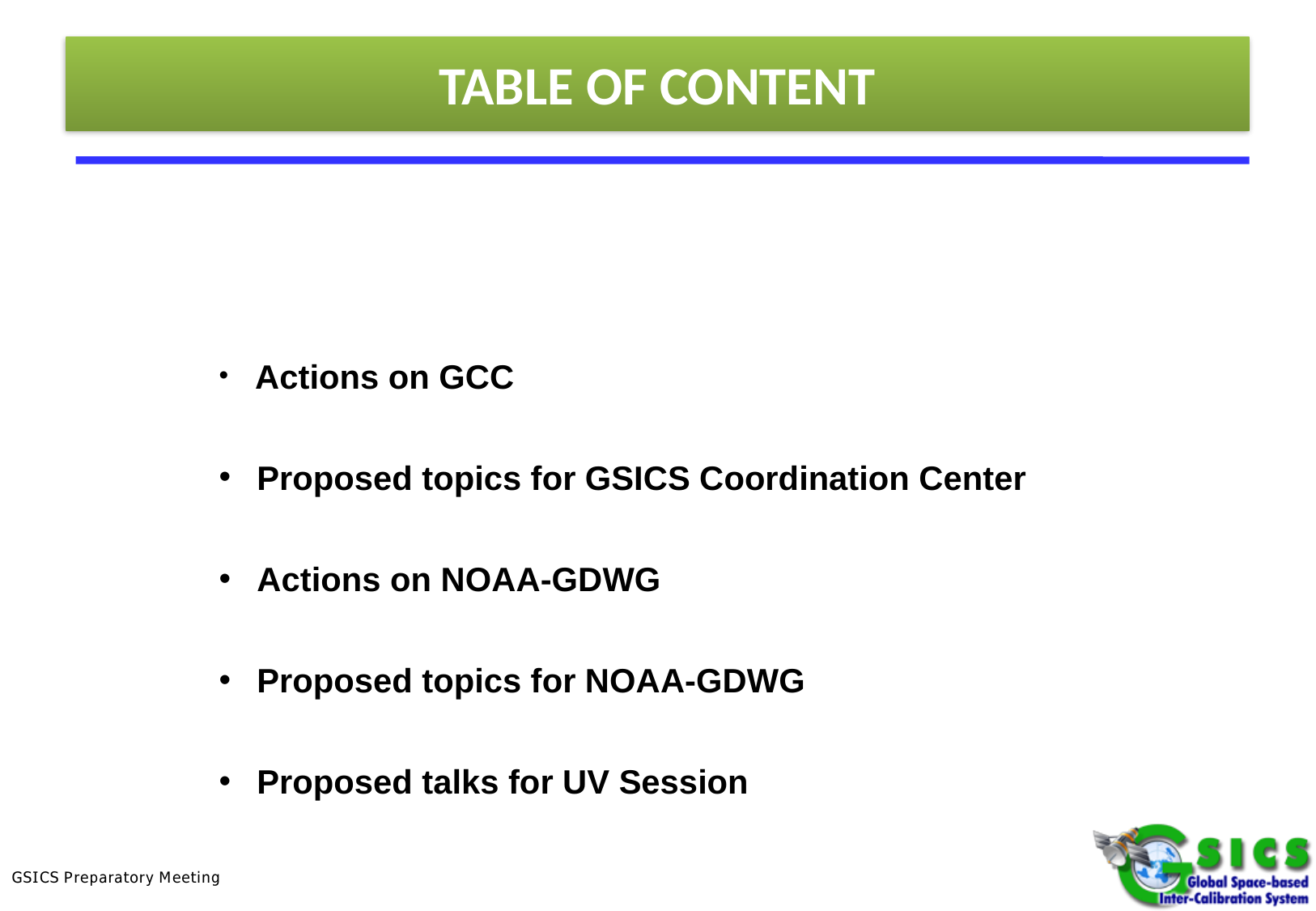

# TABLE OF CONTENT
 Actions on GCC
 Proposed topics for GSICS Coordination Center
 Actions on NOAA-GDWG
 Proposed topics for NOAA-GDWG
 Proposed talks for UV Session